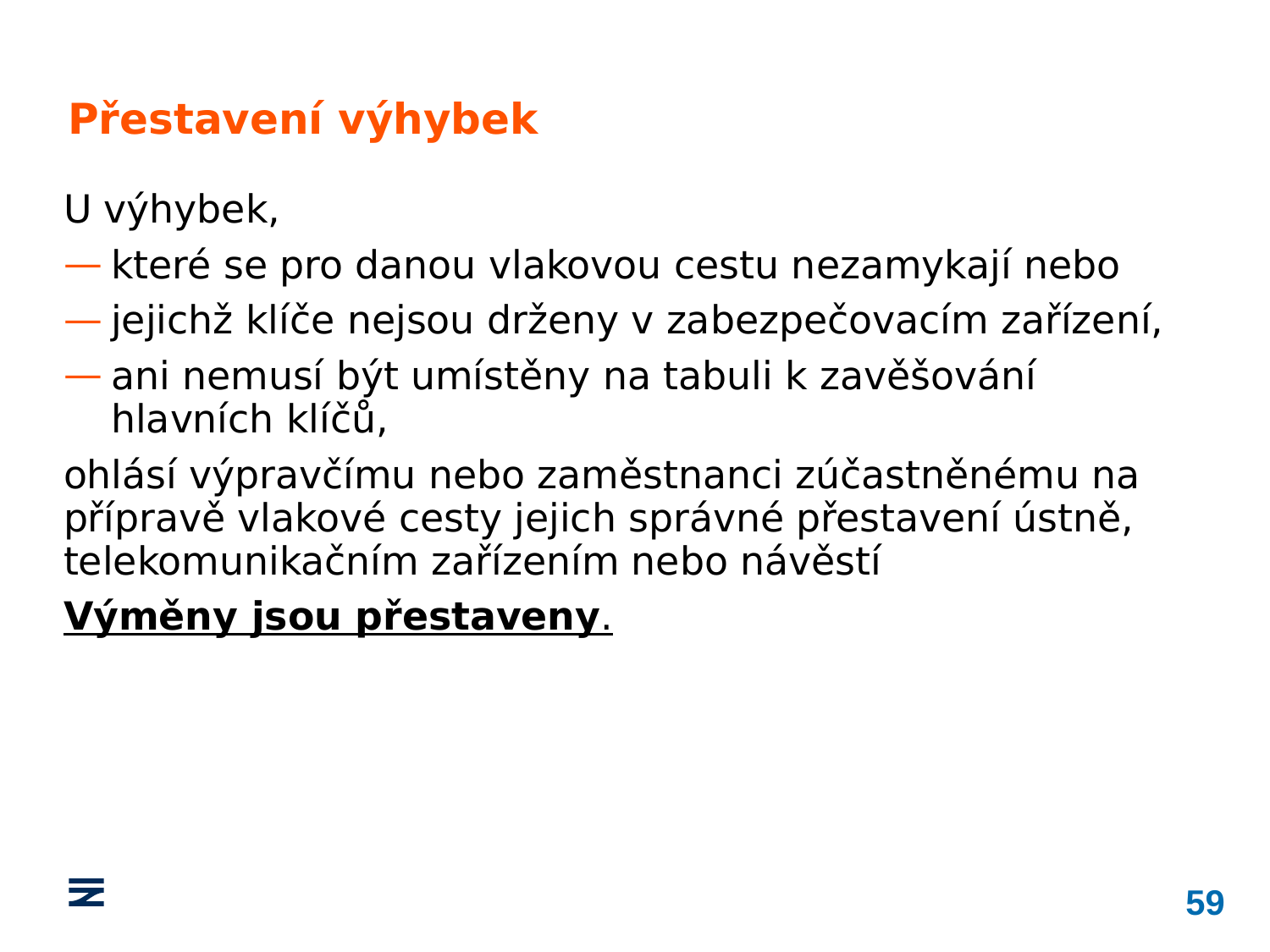

Přestavení výhybek

U výhybek,
které se pro danou vlakovou cestu nezamykají nebo
jejichž klíče nejsou drženy v zabezpečovacím zařízení,
ani nemusí být umístěny na tabuli k zavěšování hlavních klíčů,
ohlásí výpravčímu nebo zaměstnanci zúčastněnému na přípravě vlakové cesty jejich správné přestavení ústně, telekomunikačním zařízením nebo návěstí
Výměny jsou přestaveny.

59